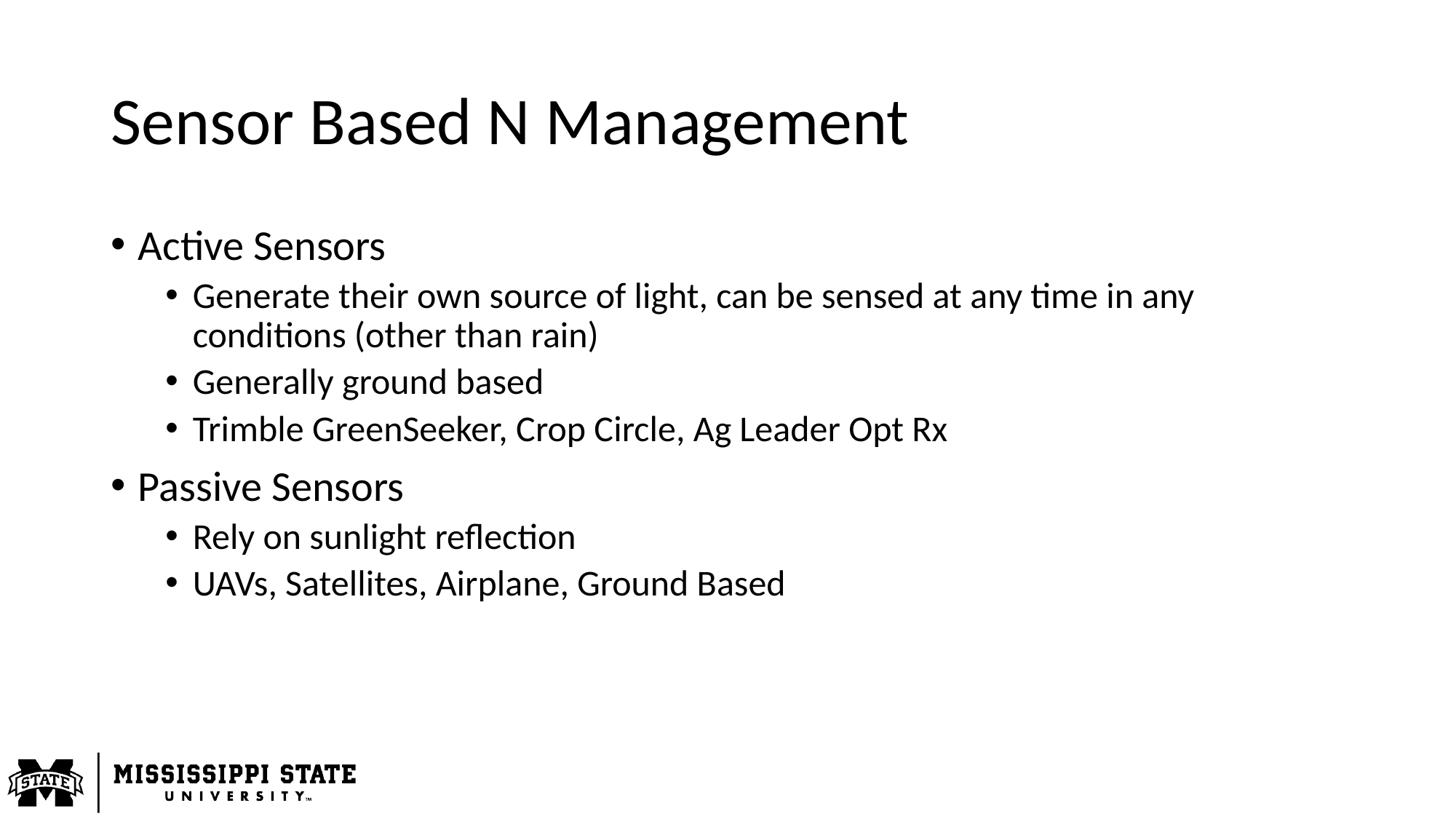

# Sensor Based N Management
Active Sensors
Generate their own source of light, can be sensed at any time in any conditions (other than rain)
Generally ground based
Trimble GreenSeeker, Crop Circle, Ag Leader Opt Rx
Passive Sensors
Rely on sunlight reflection
UAVs, Satellites, Airplane, Ground Based